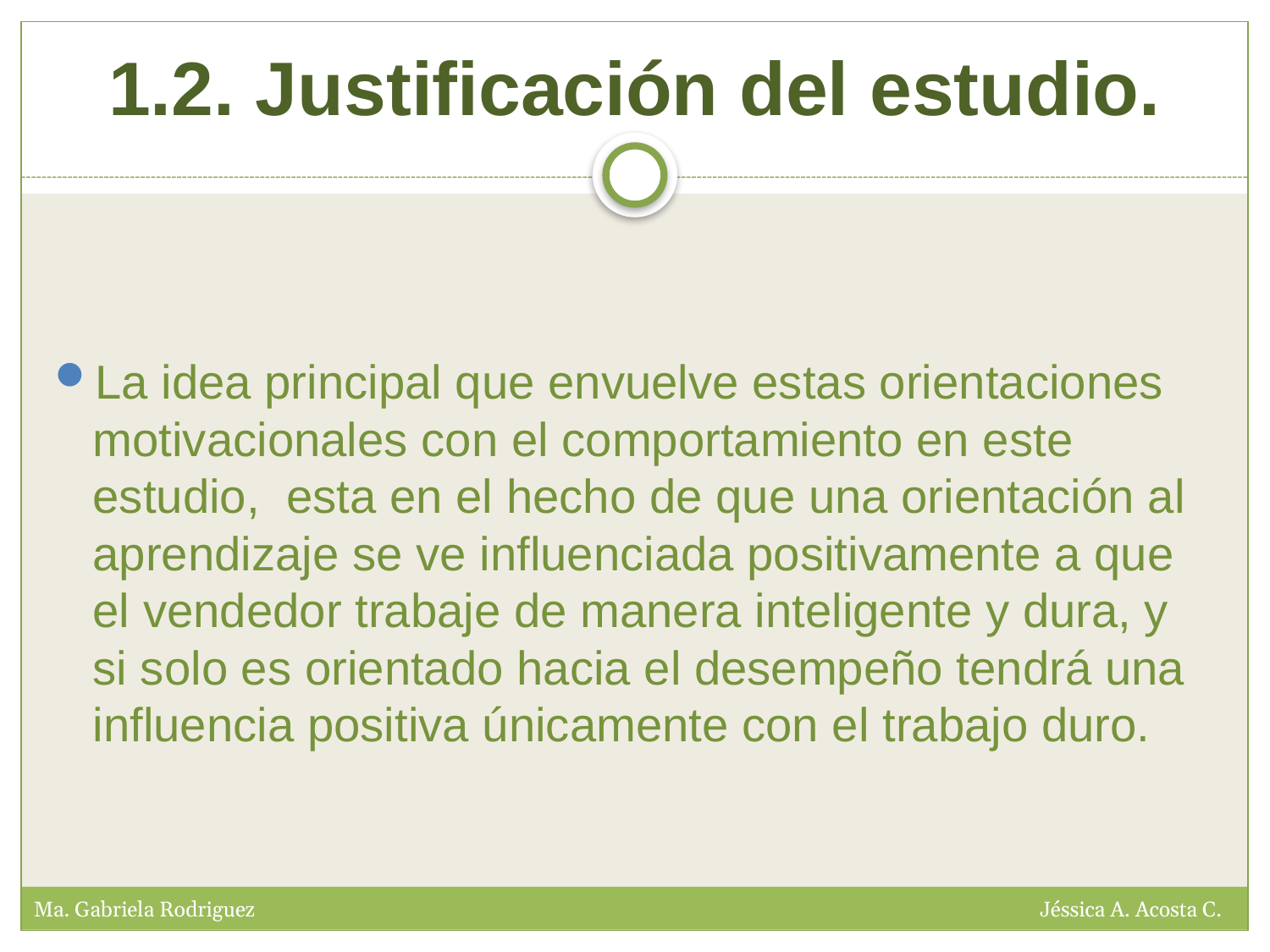

# 1.2. Justificación del estudio.

La idea principal que envuelve estas orientaciones motivacionales con el comportamiento en este estudio,  esta en el hecho de que una orientación al aprendizaje se ve influenciada positivamente a que el vendedor trabaje de manera inteligente y dura, y si solo es orientado hacia el desempeño tendrá una influencia positiva únicamente con el trabajo duro.

Ma. Gabriela Rodriguez                                                                                                                                                           Jéssica A. Acosta C.